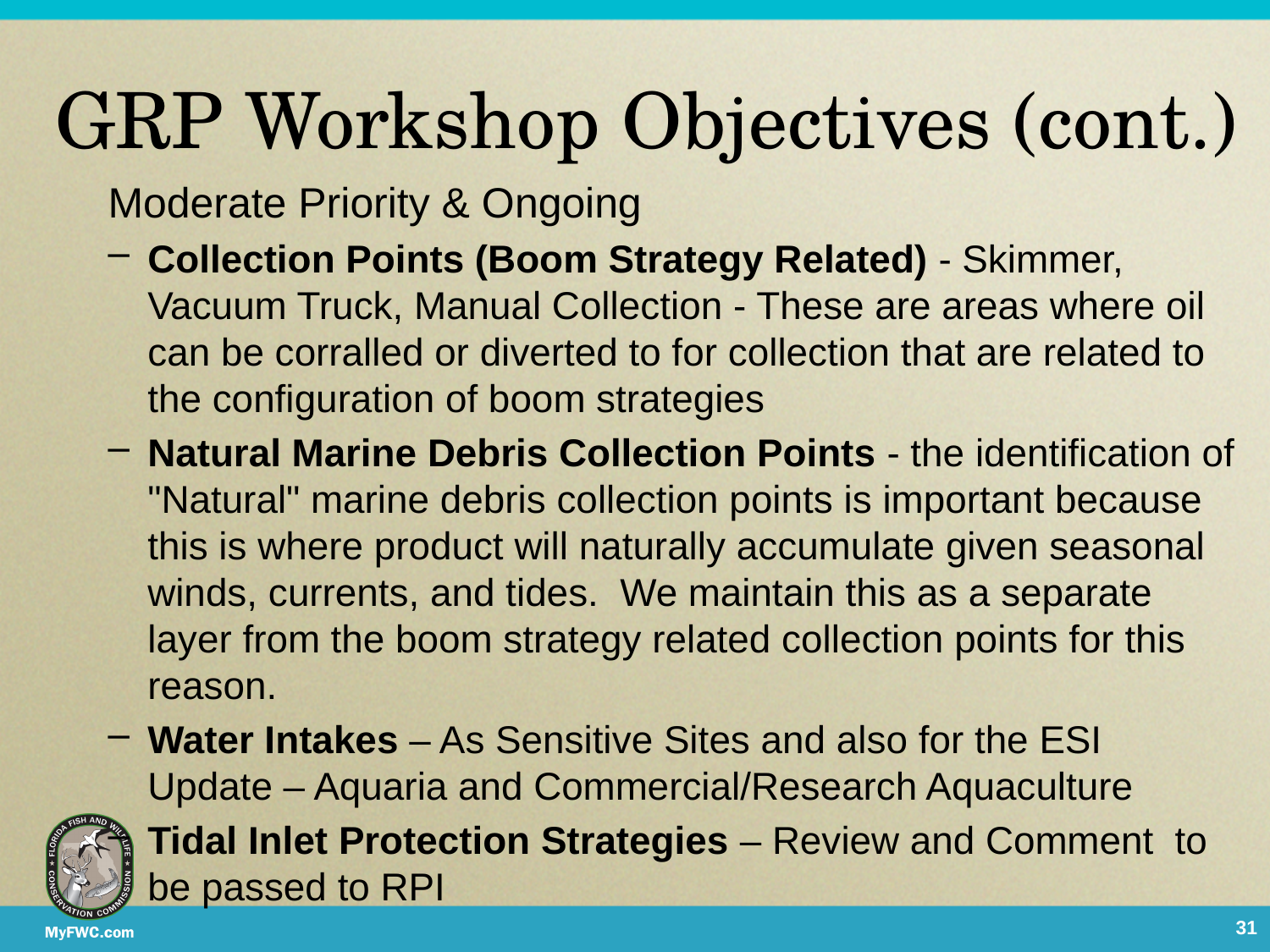

# GRP Workshop Objectives (cont.)
Moderate Priority & Ongoing
Collection Points (Boom Strategy Related) - Skimmer, Vacuum Truck, Manual Collection - These are areas where oil can be corralled or diverted to for collection that are related to the configuration of boom strategies
Natural Marine Debris Collection Points - the identification of "Natural" marine debris collection points is important because this is where product will naturally accumulate given seasonal winds, currents, and tides.  We maintain this as a separate layer from the boom strategy related collection points for this reason.
Water Intakes – As Sensitive Sites and also for the ESI Update – Aquaria and Commercial/Research Aquaculture
Tidal Inlet Protection Strategies – Review and Comment  to be passed to RPI
31